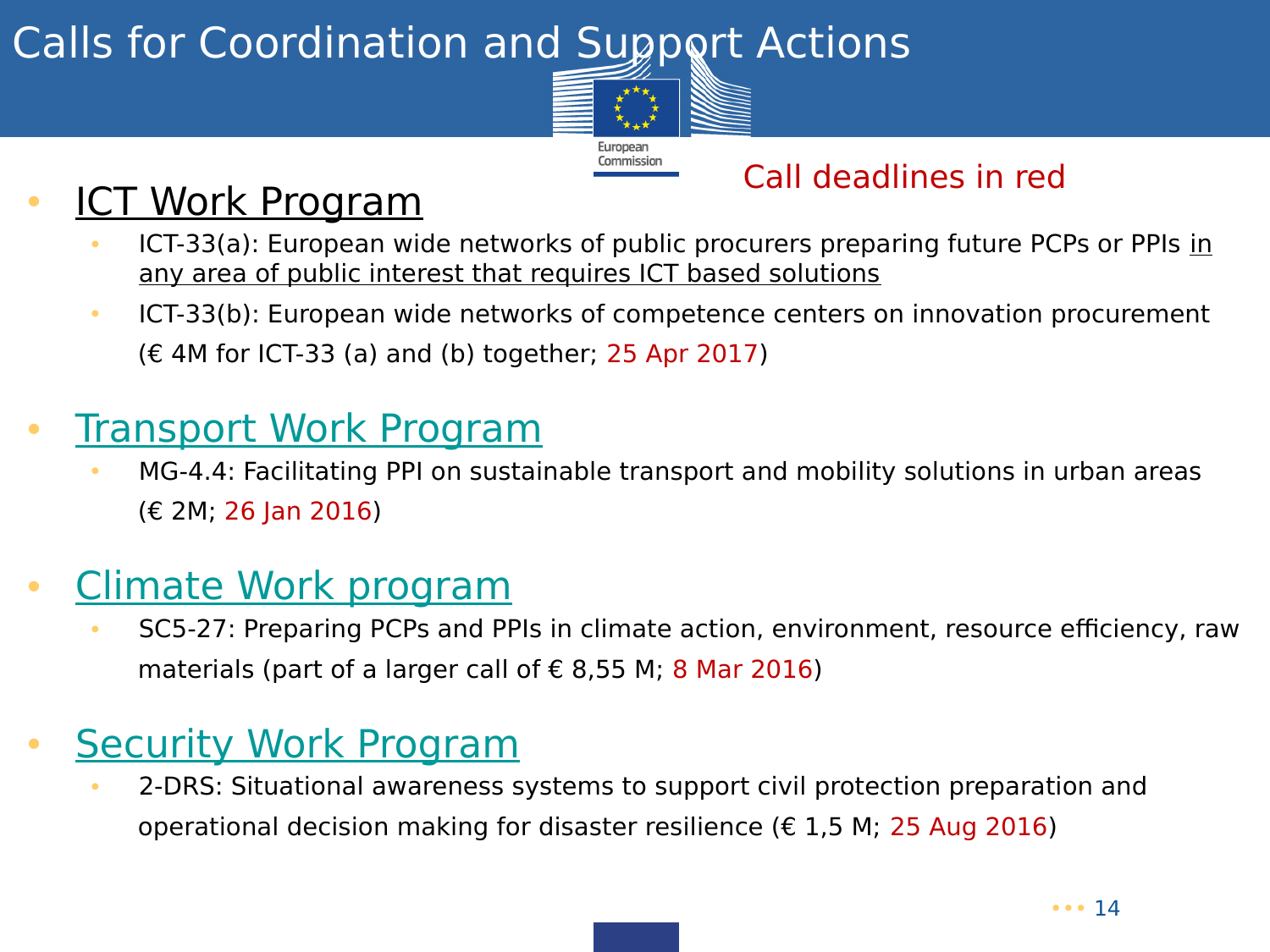

Calls for Coordination and Support Actions

ICT Work Program
ICT-33(a): European wide networks of public procurers preparing future PCPs or PPIs in any area of public interest that requires ICT based solutions
ICT-33(b): European wide networks of competence centers on innovation procurement
      (€ 4M for ICT-33 (a) and (b) together; 25 Apr 2017)

Transport Work Program
MG-4.4: Facilitating PPI on sustainable transport and mobility solutions in urban areas
      (€ 2M; 26 Jan 2016)

Climate Work program
SC5-27: Preparing PCPs and PPIs in climate action, environment, resource efficiency, raw
      materials (part of a larger call of € 8,55 M; 8 Mar 2016)

Security Work Program
2-DRS: Situational awareness systems to support civil protection preparation and
      operational decision making for disaster resilience (€ 1,5 M; 25 Aug 2016)
Call deadlines in red
••• 14